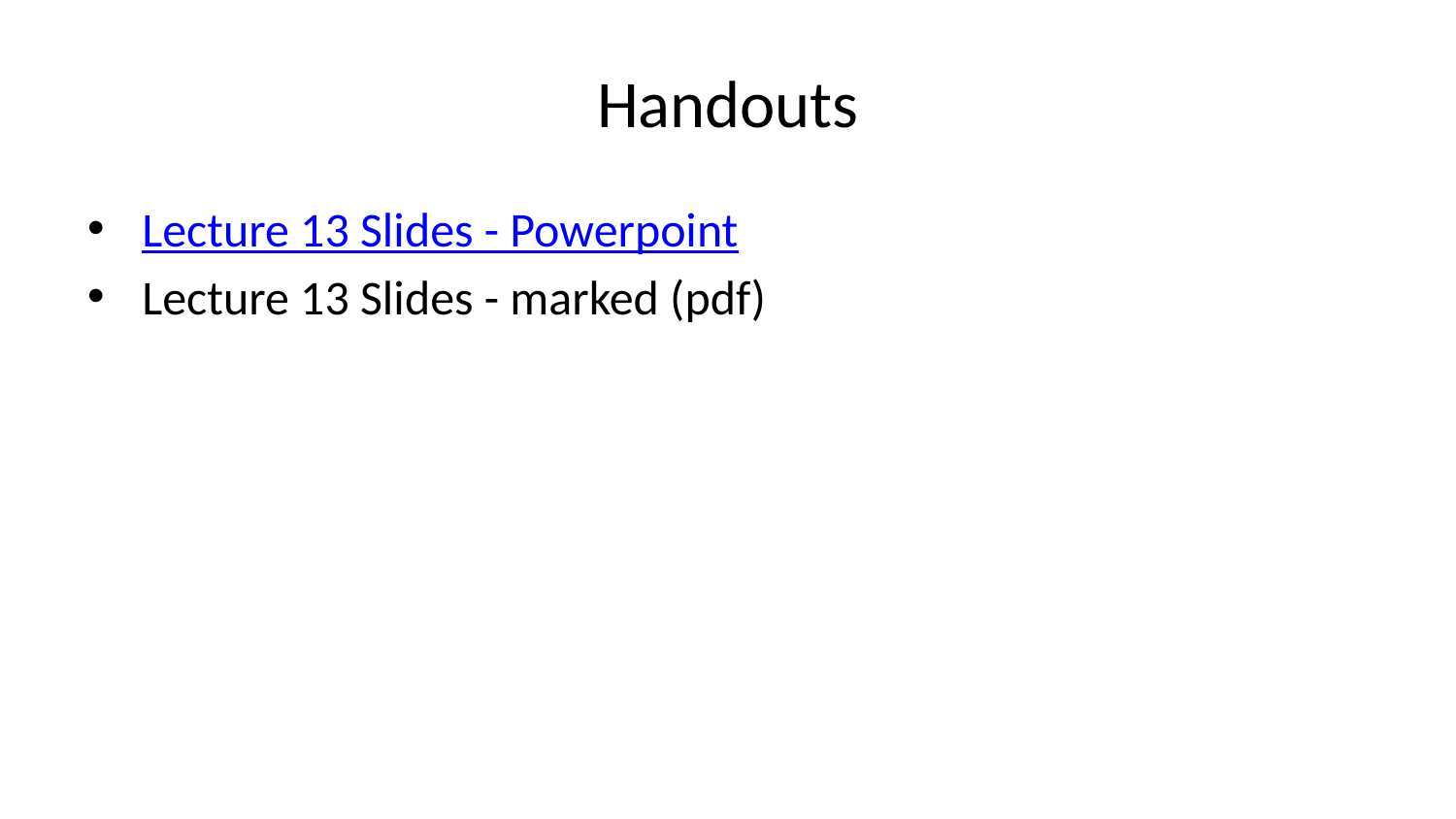

# Handouts
Lecture 13 Slides - Powerpoint
Lecture 13 Slides - marked (pdf)